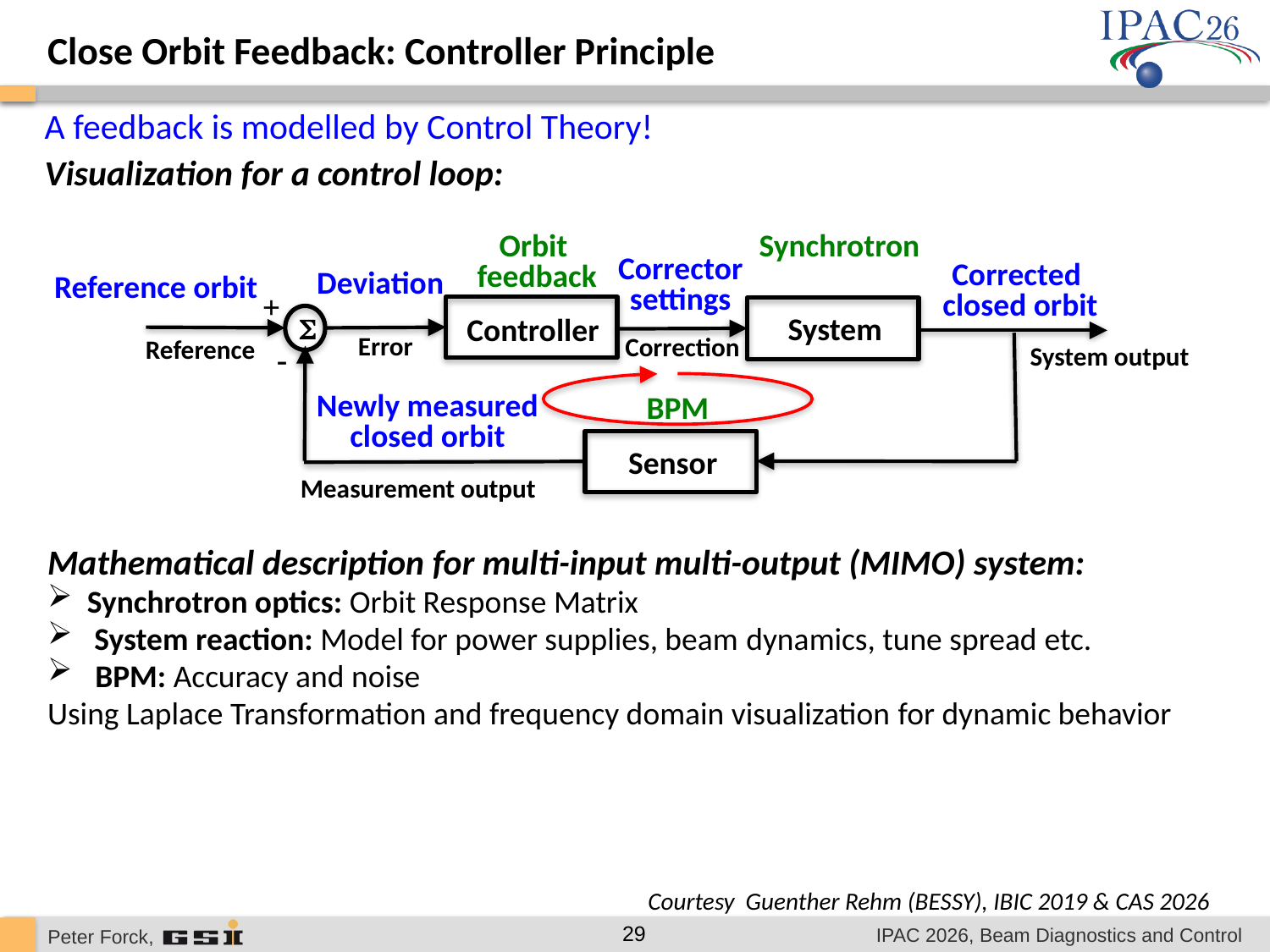

Close Orbit Feedback: Controller Principle
A feedback is modelled by Control Theory!
Visualization for a control loop:
Orbit
feedback
Synchrotron
Corrector
settings
Corrected
closed orbit
Deviation
Reference orbit
+

Controller

System
Σ

Error
Correction
Reference
-
System output

Newly measured
closed orbit
BPM

Sensor
Measurement output
Mathematical description for multi-input multi-output (MIMO) system:
Synchrotron optics: Orbit Response Matrix
 System reaction: Model for power supplies, beam dynamics, tune spread etc.
BPM: Accuracy and noise
Using Laplace Transformation and frequency domain visualization for dynamic behavior
Courtesy  Guenther Rehm (BESSY), IBIC 2019 & CAS 2026